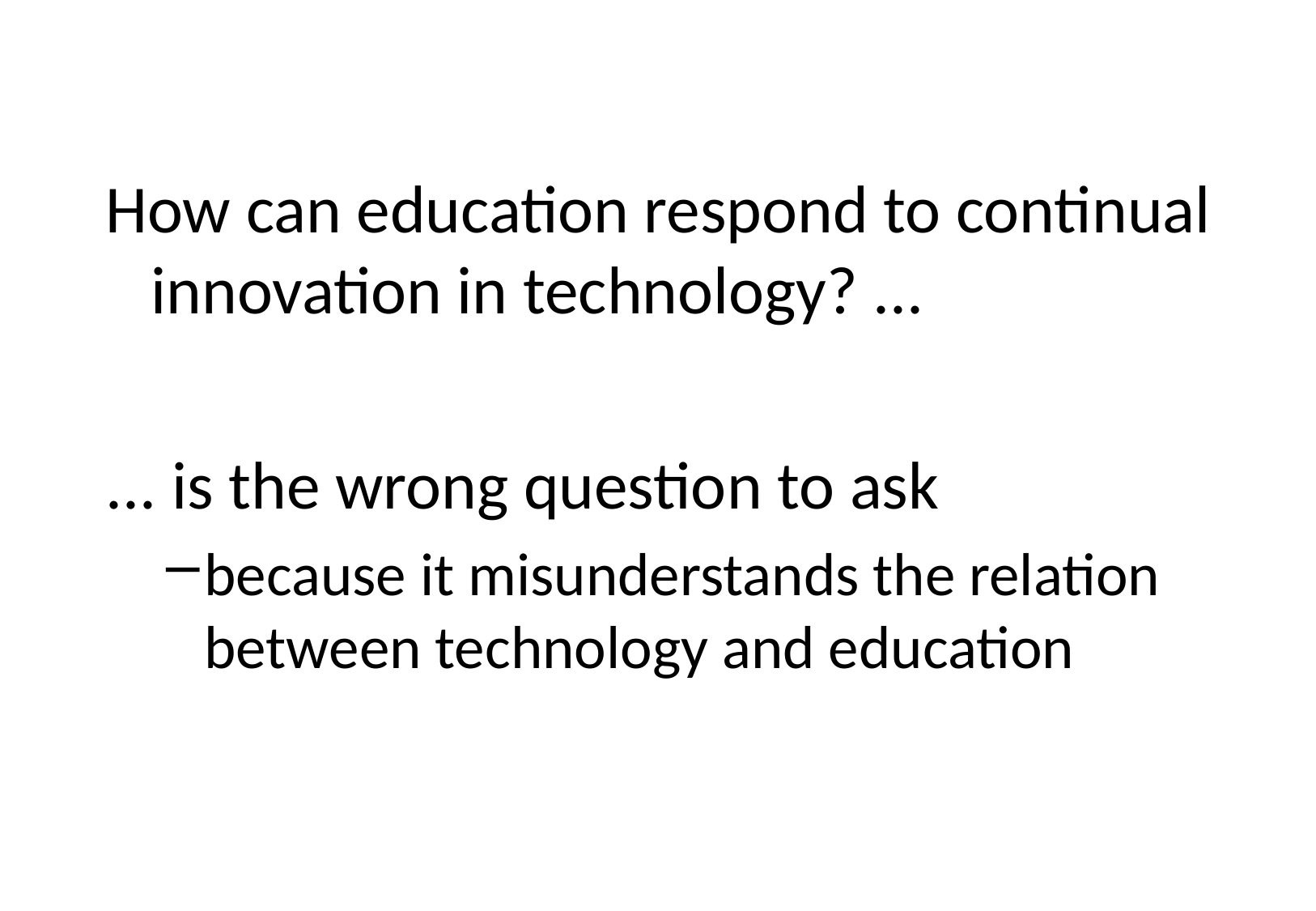

How can education respond to continual innovation in technology? ...

... is the wrong question to ask
because it misunderstands the relation between technology and education